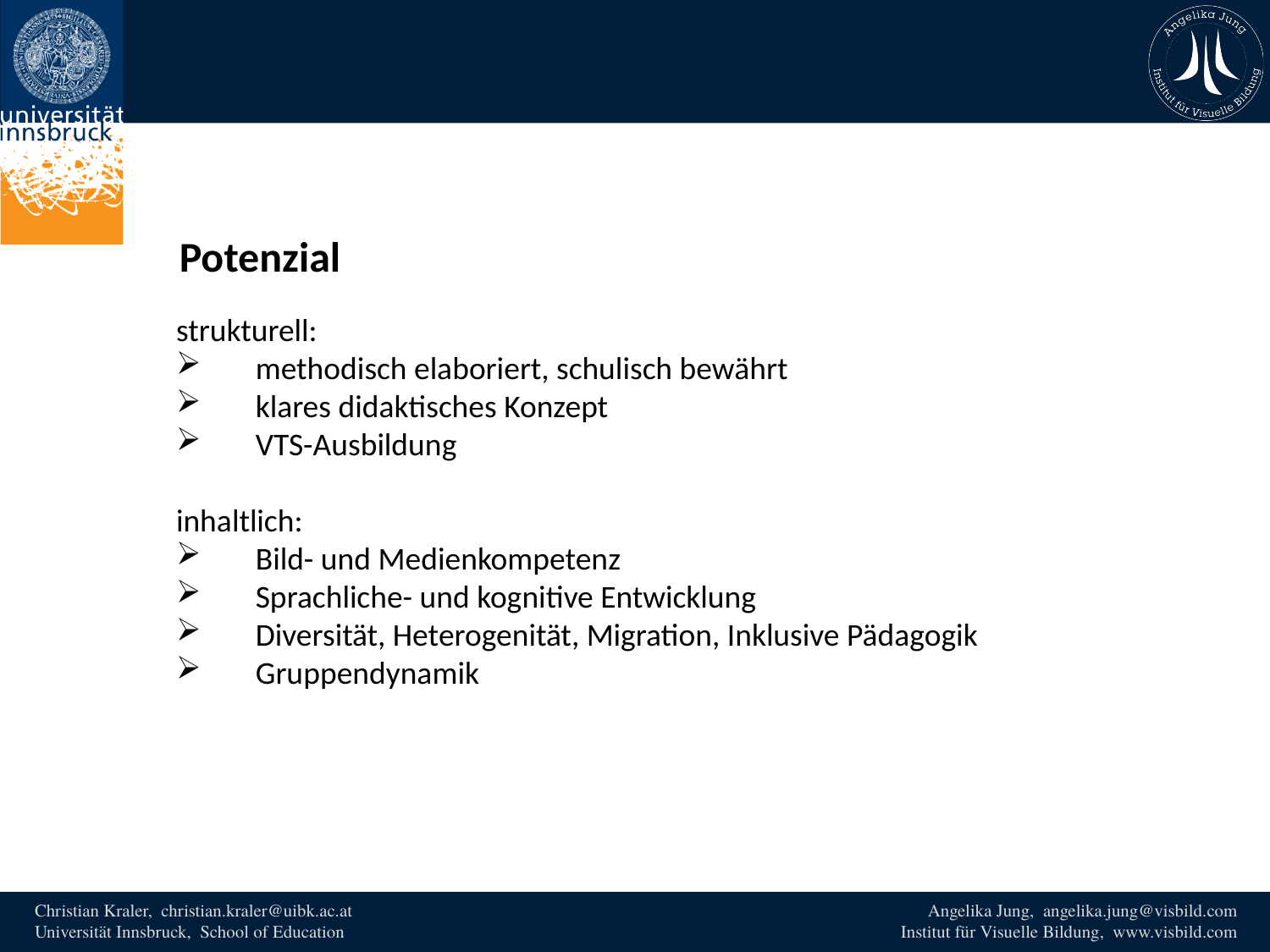

Potenzial
strukturell:
methodisch elaboriert, schulisch bewährt
klares didaktisches Konzept
VTS-Ausbildung

inhaltlich:
Bild- und Medienkompetenz
Sprachliche- und kognitive Entwicklung
Diversität, Heterogenität, Migration, Inklusive Pädagogik
Gruppendynamik